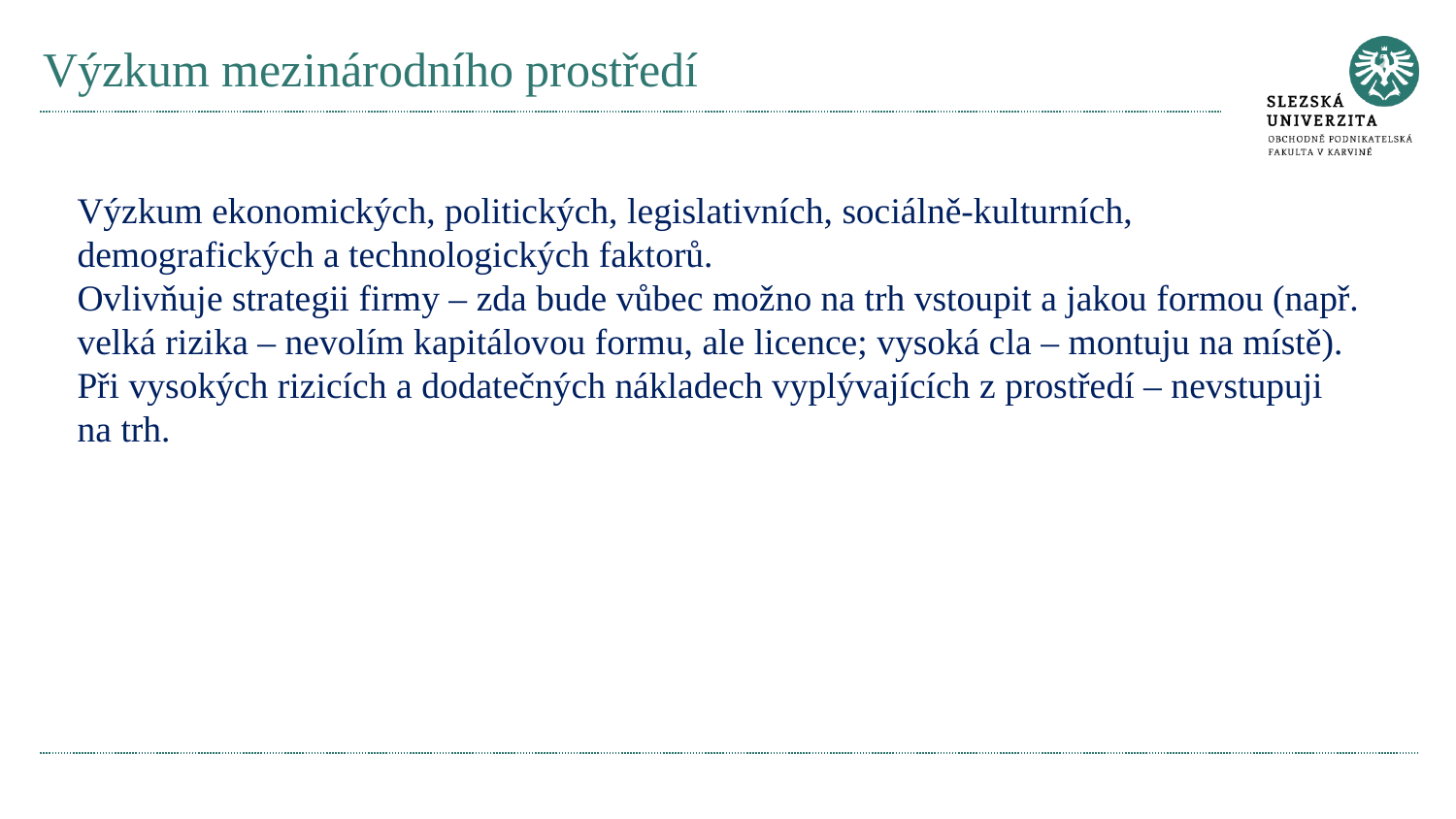

# Výzkum mezinárodního prostředí
Výzkum ekonomických, politických, legislativních, sociálně-kulturních, demografických a technologických faktorů.
Ovlivňuje strategii firmy – zda bude vůbec možno na trh vstoupit a jakou formou (např. velká rizika – nevolím kapitálovou formu, ale licence; vysoká cla – montuju na místě).
Při vysokých rizicích a dodatečných nákladech vyplývajících z prostředí – nevstupuji na trh.